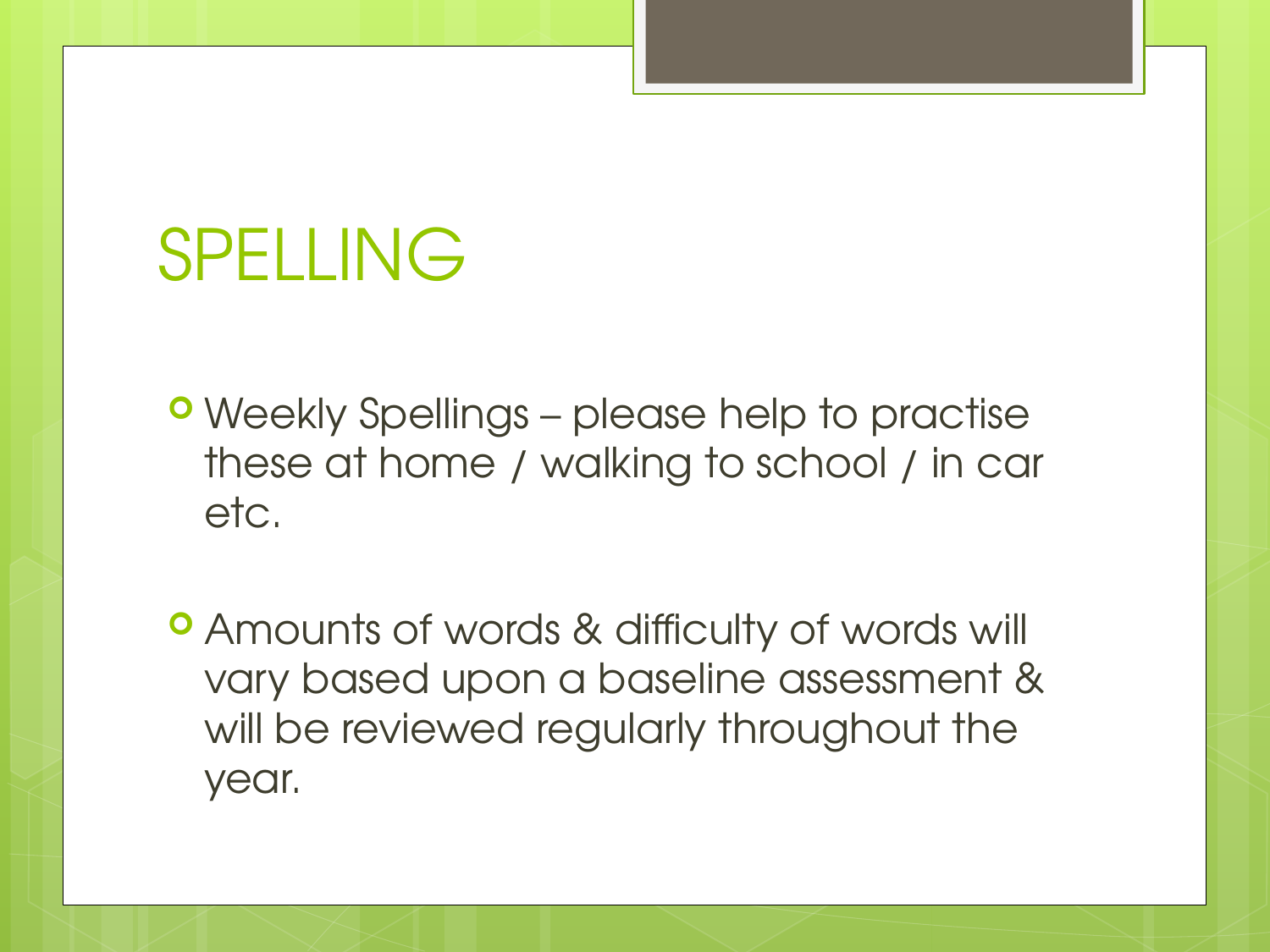

# SPELLING

Weekly Spellings – please help to practise these at home / walking to school / in car etc.

Amounts of words & difficulty of words will vary based upon a baseline assessment & will be reviewed regularly throughout the year.